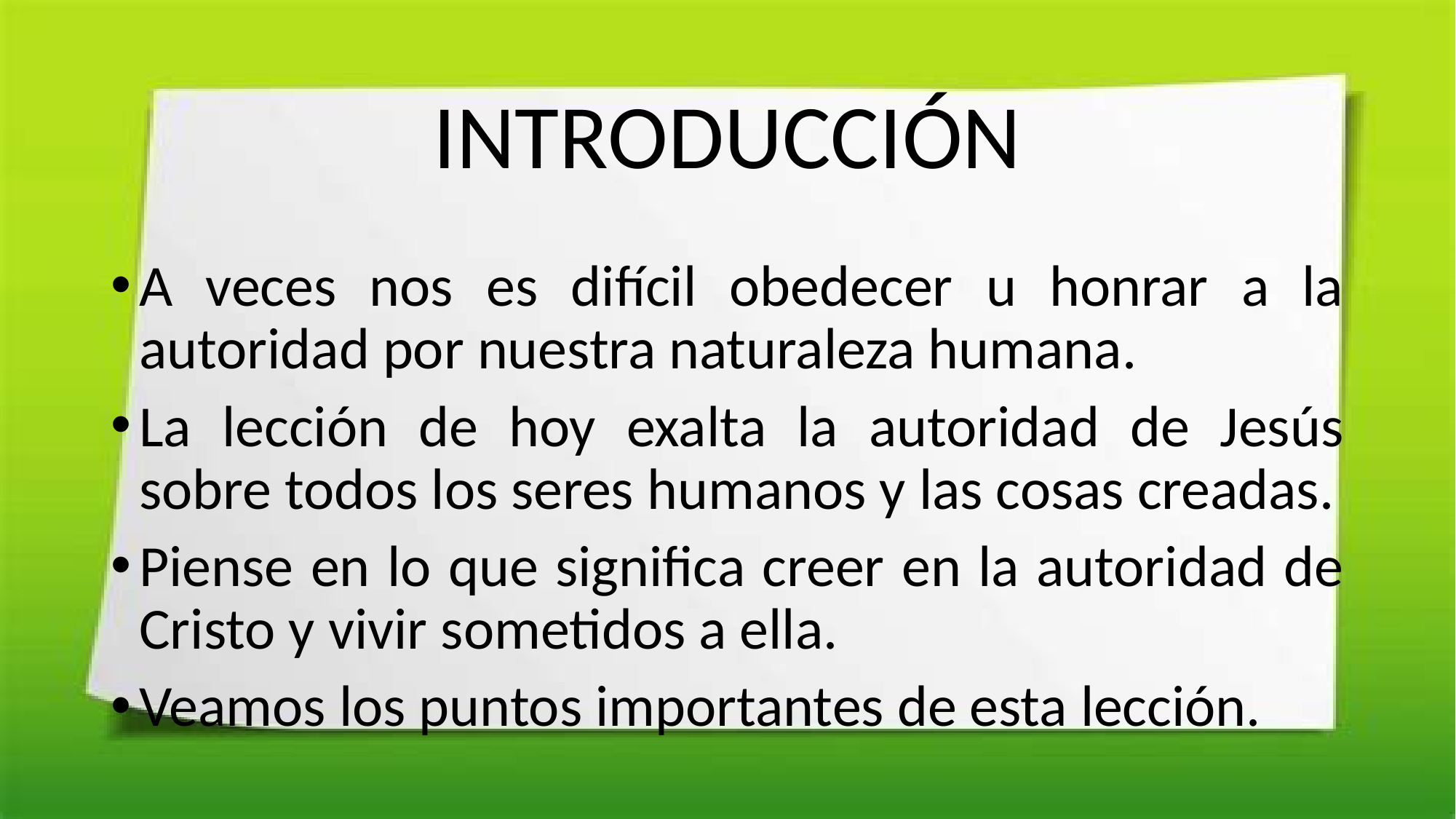

# INTRODUCCIÓN
A veces nos es difícil obedecer u honrar a la autoridad por nuestra naturaleza humana.
La lección de hoy exalta la autoridad de Jesús sobre todos los seres humanos y las cosas creadas.
Piense en lo que significa creer en la autoridad de Cristo y vivir sometidos a ella.
Veamos los puntos importantes de esta lección.